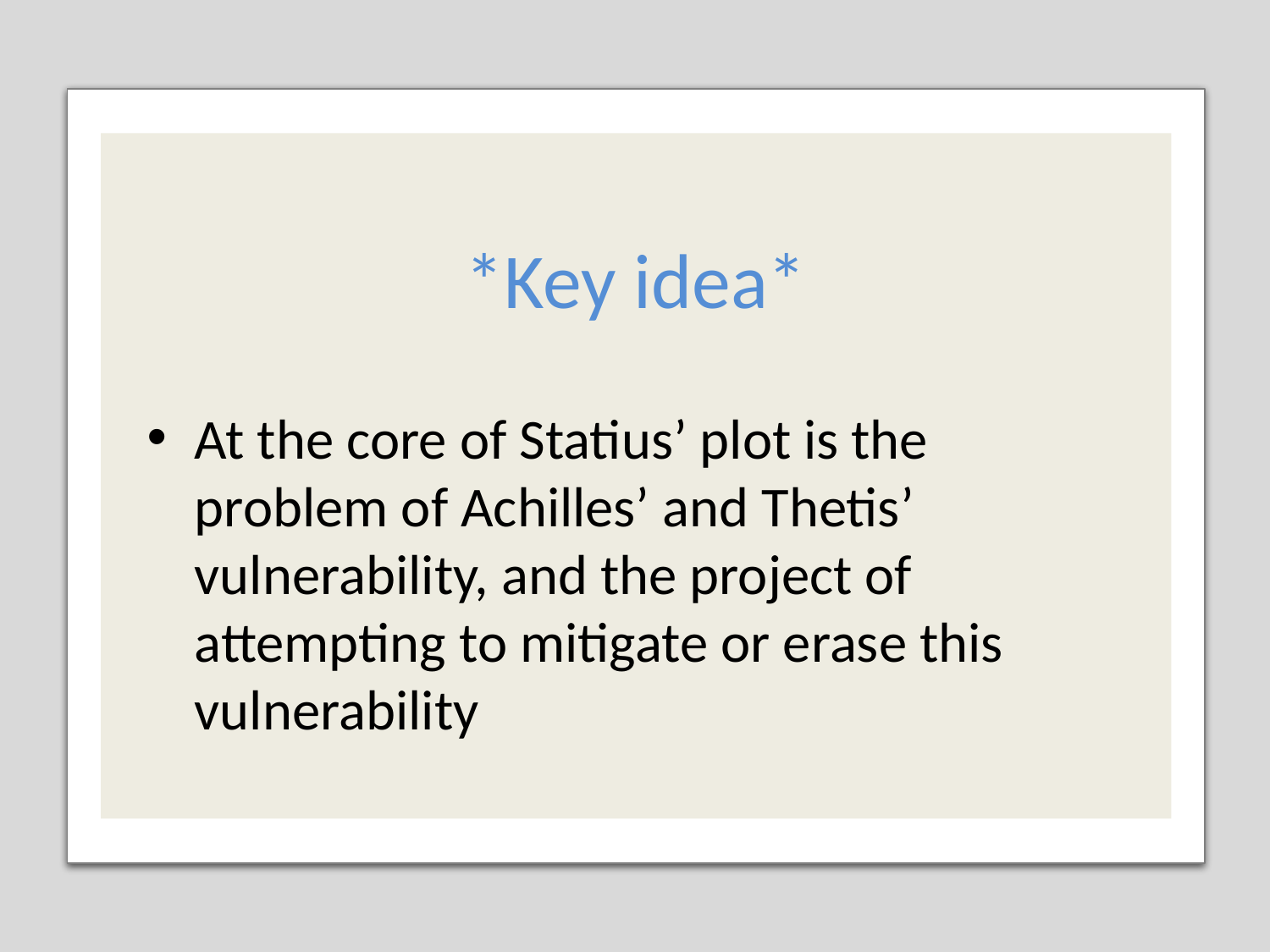

# *Key idea*
At the core of Statius’ plot is the problem of Achilles’ and Thetis’ vulnerability, and the project of attempting to mitigate or erase this vulnerability